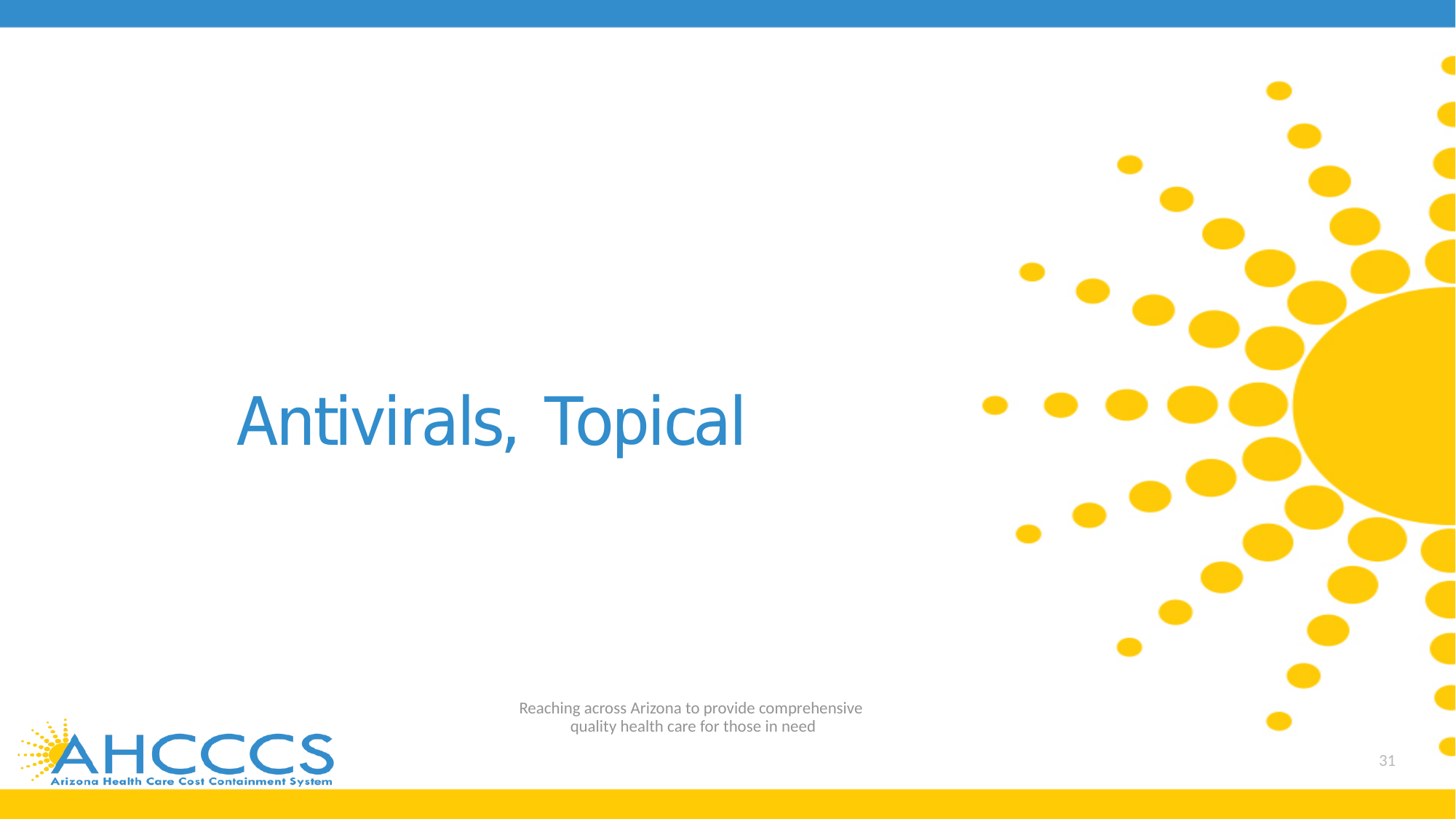

# Antivirals, Topical
Reaching across Arizona to provide comprehensive
quality health care for those in need
31